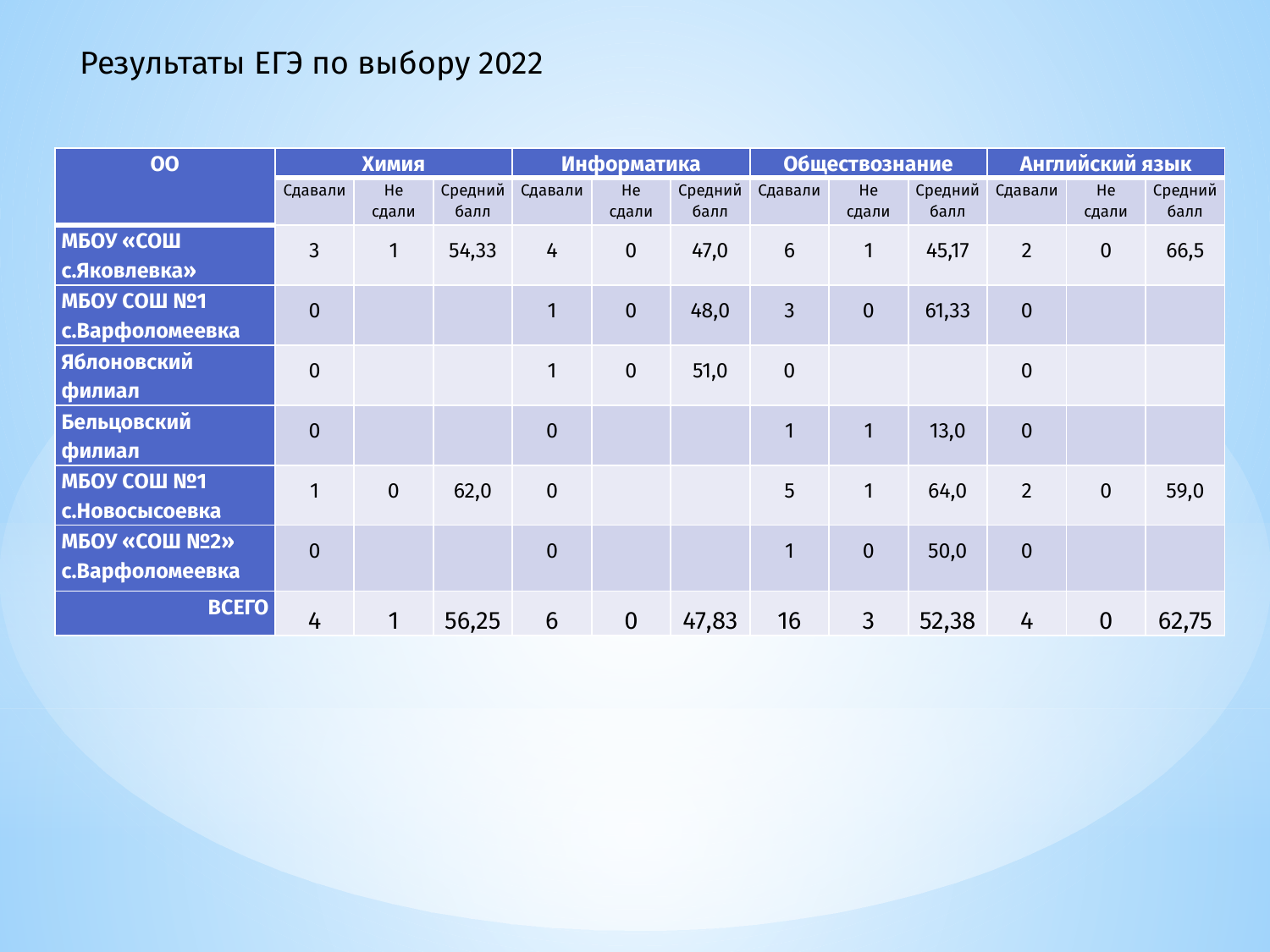

Результаты ЕГЭ по выбору 2022
| ОО | Химия |  |  | Информатика |  |  | Обществознание |  |  | Английский язык |  |  |
| --- | --- | --- | --- | --- | --- | --- | --- | --- | --- | --- | --- | --- |
|  | Сдавали | Не сдали | Средний балл | Сдавали | Не сдали | Средний балл | Сдавали | Не сдали | Средний балл | Сдавали | Не сдали | Средний балл |
| МБОУ «СОШ с.Яковлевка» | 3 | 1 | 54,33 | 4 | 0 | 47,0 | 6 | 1 | 45,17 | 2 | 0 | 66,5 |
| МБОУ СОШ №1 с.Варфоломеевка | 0 |  |  | 1 | 0 | 48,0 | 3 | 0 | 61,33 | 0 |  |  |
| Яблоновский филиал | 0 |  |  | 1 | 0 | 51,0 | 0 |  |  | 0 |  |  |
| Бельцовский филиал | 0 |  |  | 0 |  |  | 1 | 1 | 13,0 | 0 |  |  |
| МБОУ СОШ №1 с.Новосысоевка | 1 | 0 | 62,0 | 0 |  |  | 5 | 1 | 64,0 | 2 | 0 | 59,0 |
| МБОУ «СОШ №2» с.Варфоломеевка | 0 |  |  | 0 |  |  | 1 | 0 | 50,0 | 0 |  |  |
| ВСЕГО | 4 | 1 | 56,25 | 6 | 0 | 47,83 | 16 | 3 | 52,38 | 4 | 0 | 62,75 |